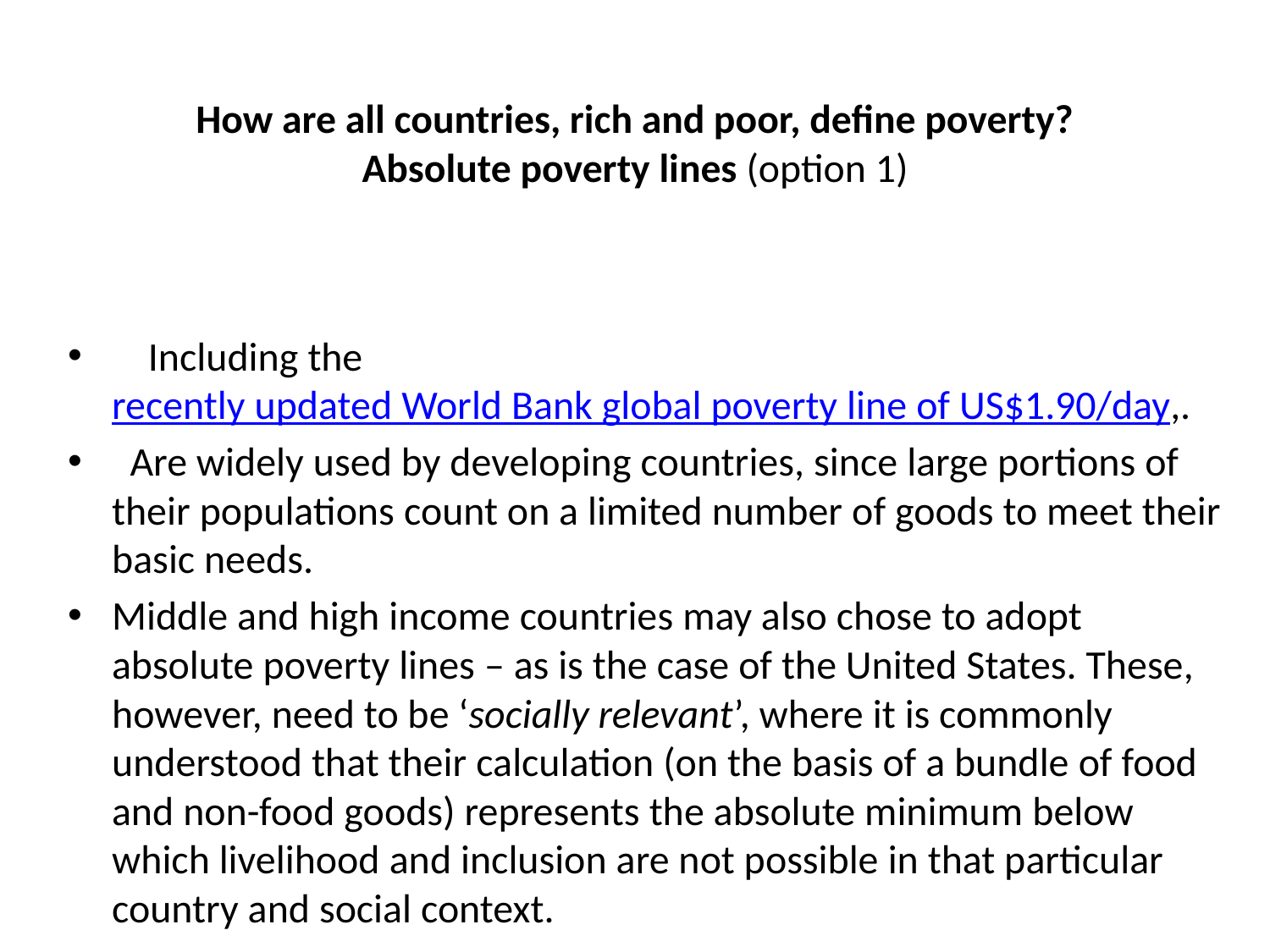

# How are all countries, rich and poor, define poverty? Absolute poverty lines (option 1)
    Including the recently updated World Bank global poverty line of US$1.90/day,.
  Are widely used by developing countries, since large portions of their populations count on a limited number of goods to meet their basic needs.
Middle and high income countries may also chose to adopt absolute poverty lines – as is the case of the United States. These, however, need to be ‘socially relevant’, where it is commonly understood that their calculation (on the basis of a bundle of food and non-food goods) represents the absolute minimum below which livelihood and inclusion are not possible in that particular country and social context.